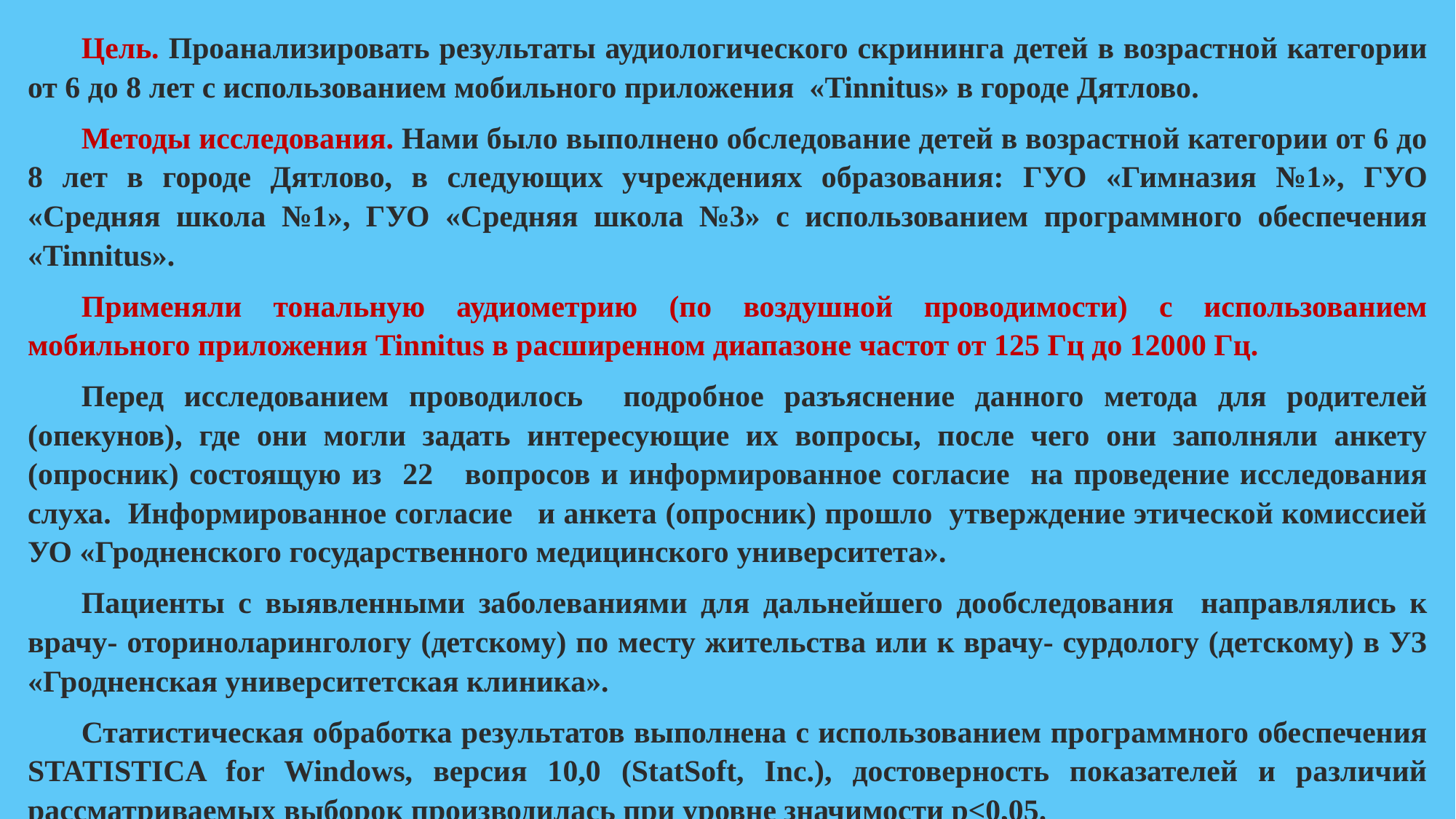

Цель. Проанализировать результаты аудиологического скрининга детей в возрастной категории от 6 до 8 лет с использованием мобильного приложения  «Tinnitus» в городе Дятлово.
Методы исследования. Нами было выполнено обследование детей в возрастной категории от 6 до 8 лет в городе Дятлово, в следующих учреждениях образования: ГУО «Гимназия №1», ГУО «Средняя школа №1», ГУО «Средняя школа №3» с использованием программного обеспечения «Tinnitus».
Применяли тональную аудиометрию (по воздушной проводимости) с использованием мобильного приложения Tinnitus в расширенном диапазоне частот от 125 Гц до 12000 Гц.
Перед исследованием проводилось  подробное разъяснение данного метода для родителей (опекунов), где они могли задать интересующие их вопросы, после чего они заполняли анкету (опросник) состоящую из  22   вопросов и информированное согласие  на проведение исследования слуха.  Информированное согласие   и анкета (опросник) прошло  утверждение этической комиссией УО «Гродненского государственного медицинского университета».
Пациенты с выявленными заболеваниями для дальнейшего дообследования  направлялись к врачу- оториноларингологу (детскому) по месту жительства или к врачу- сурдологу (детскому) в УЗ «Гродненская университетская клиника».
Статистическая обработка результатов выполнена с использованием программного обеспечения STATISTICA for Windows, версия 10,0 (StatSoft, Inc.), достоверность показателей и различий рассматриваемых выборок производилась при уровне значимости р<0,05.